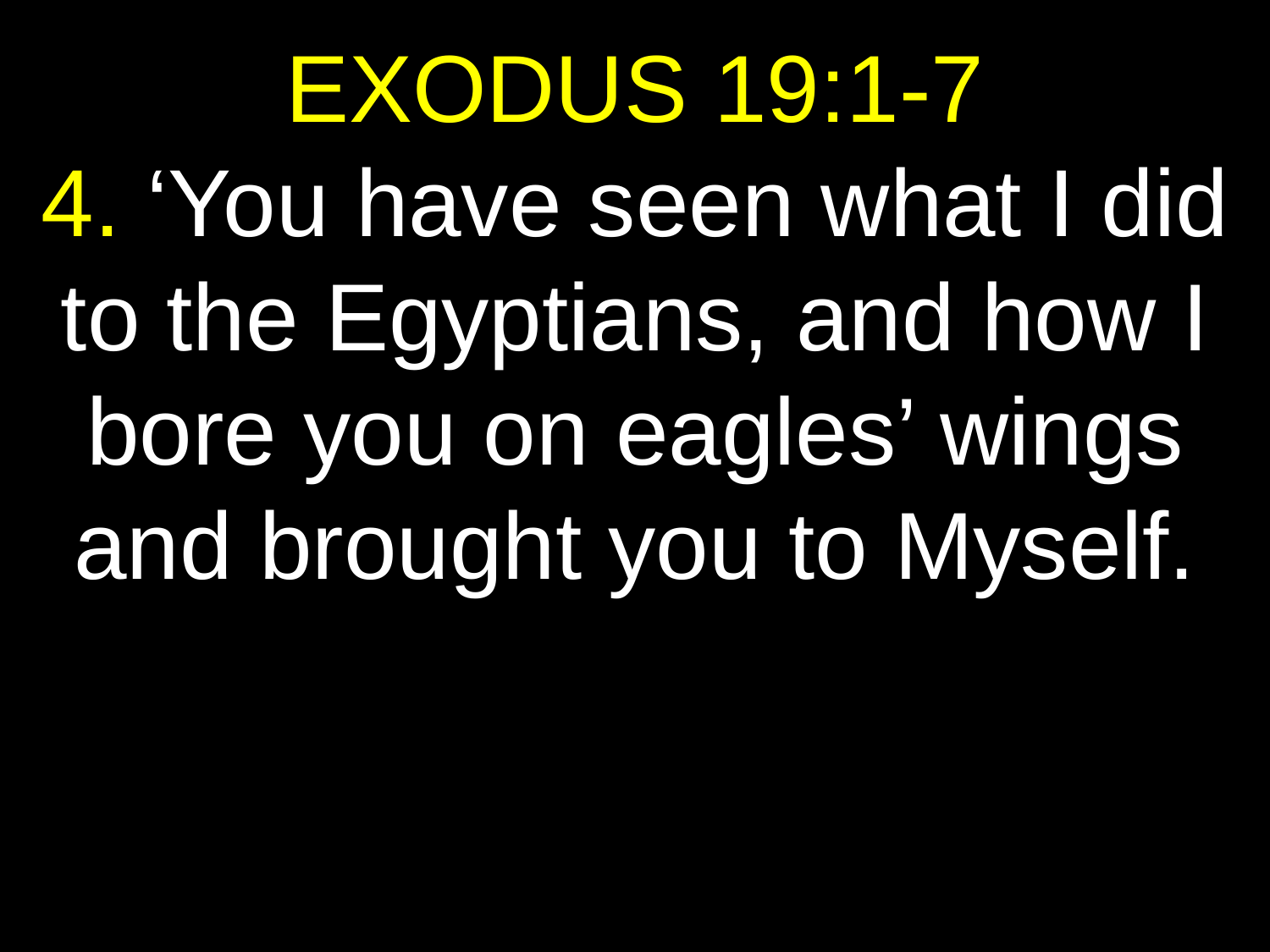

EXODUS 19:1-7
4. ‘You have seen what I did to the Egyptians, and how I bore you on eagles’ wings and brought you to Myself.